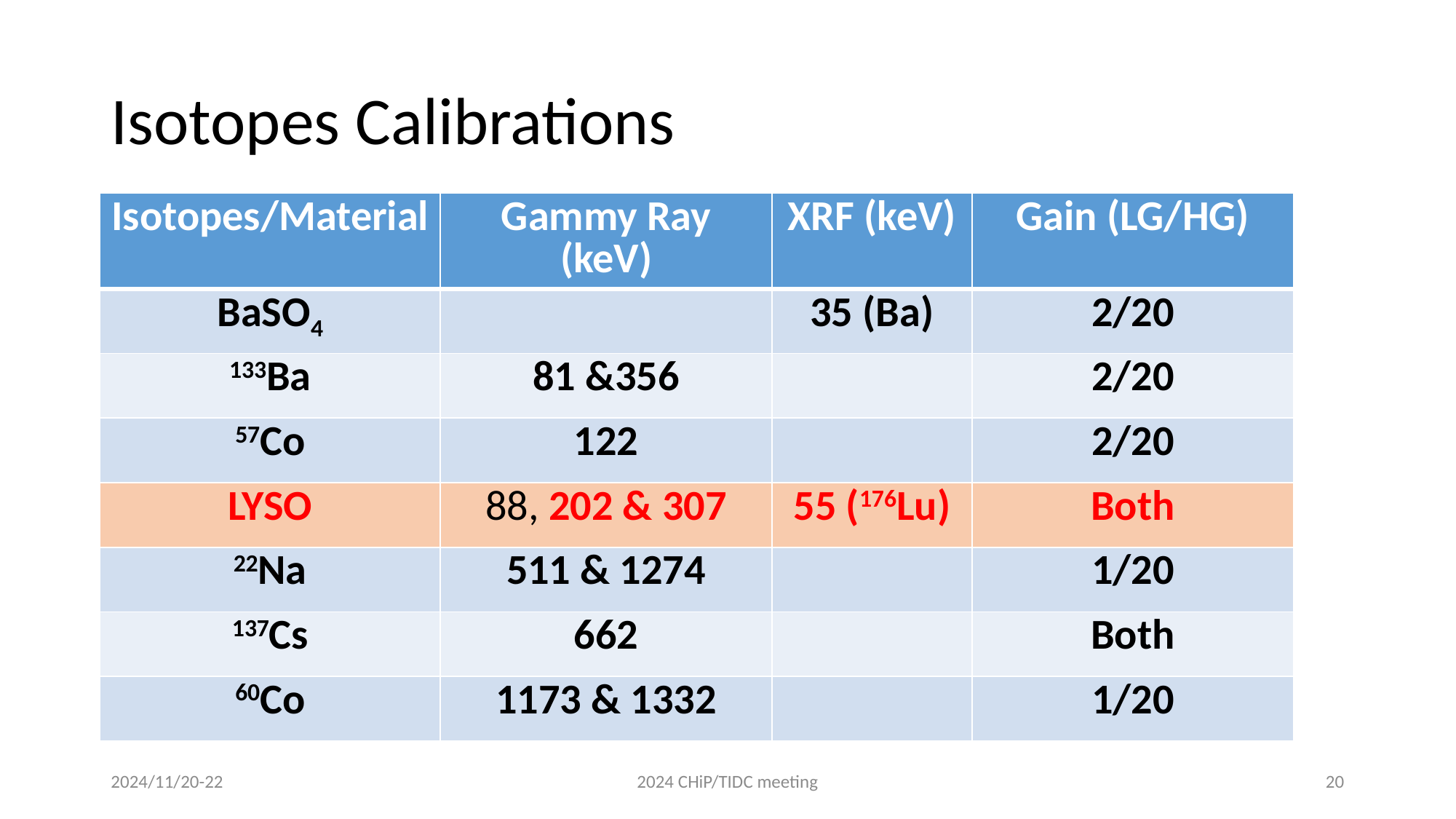

# Isotopes Calibrations
| Isotopes/Material | Gammy Ray (keV) | XRF (keV) | Gain (LG/HG) |
| --- | --- | --- | --- |
| BaSO4 |  | 35 (Ba) | 2/20 |
| 133Ba | 81 &356 |  | 2/20 |
| 57Co | 122 |  | 2/20 |
| LYSO | 88, 202 & 307 | 55 (176Lu) | Both |
| 22Na | 511 & 1274 |  | 1/20 |
| 137Cs | 662 |  | Both |
| 60Co | 1173 & 1332 |  | 1/20 |
2024/11/20-22
2024 CHiP/TIDC meeting
20